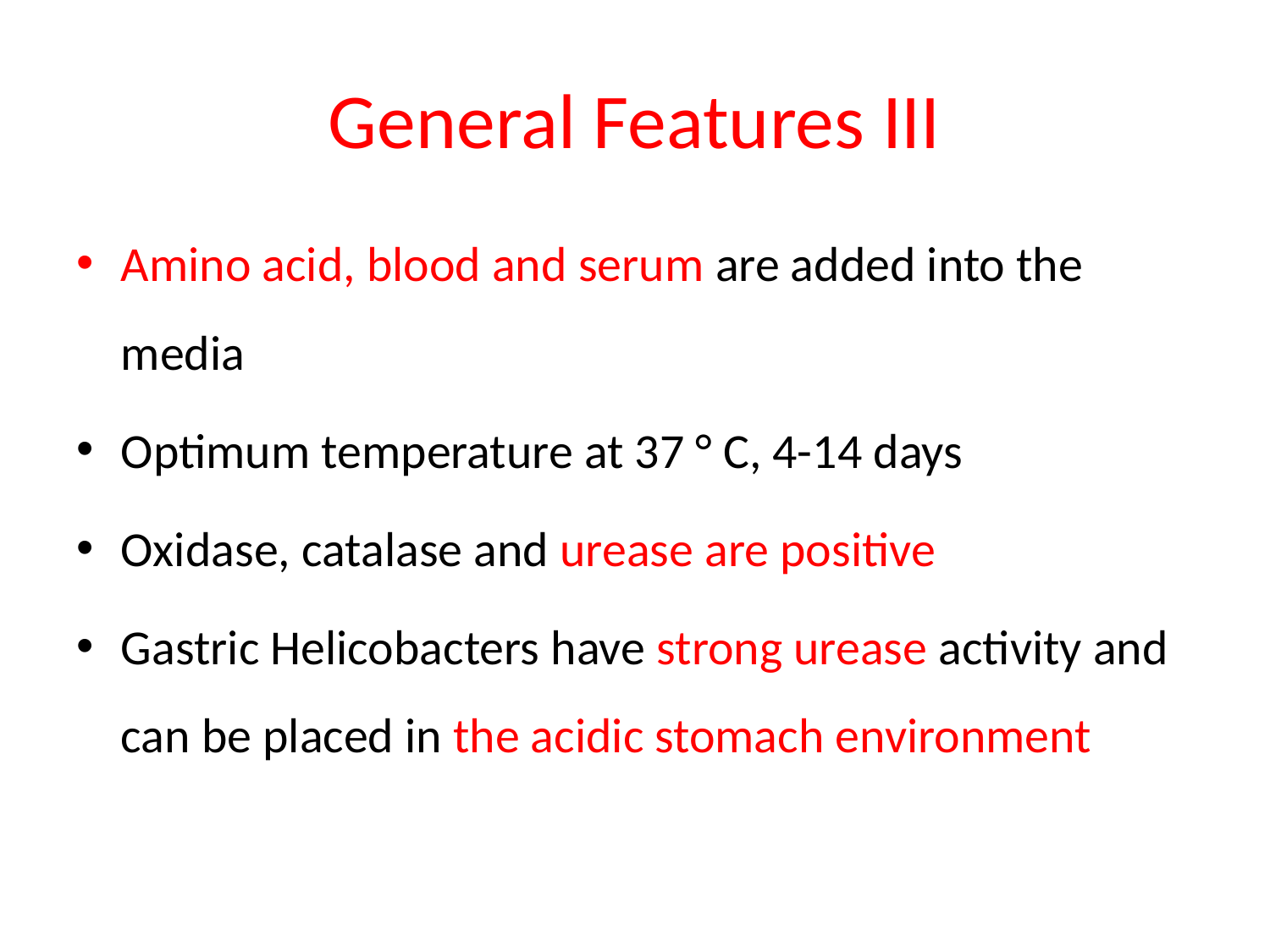

# General Features III
Amino acid, blood and serum are added into the media
Optimum temperature at 37 ° C, 4-14 days
Oxidase, catalase and urease are positive
Gastric Helicobacters have strong urease activity and can be placed in the acidic stomach environment